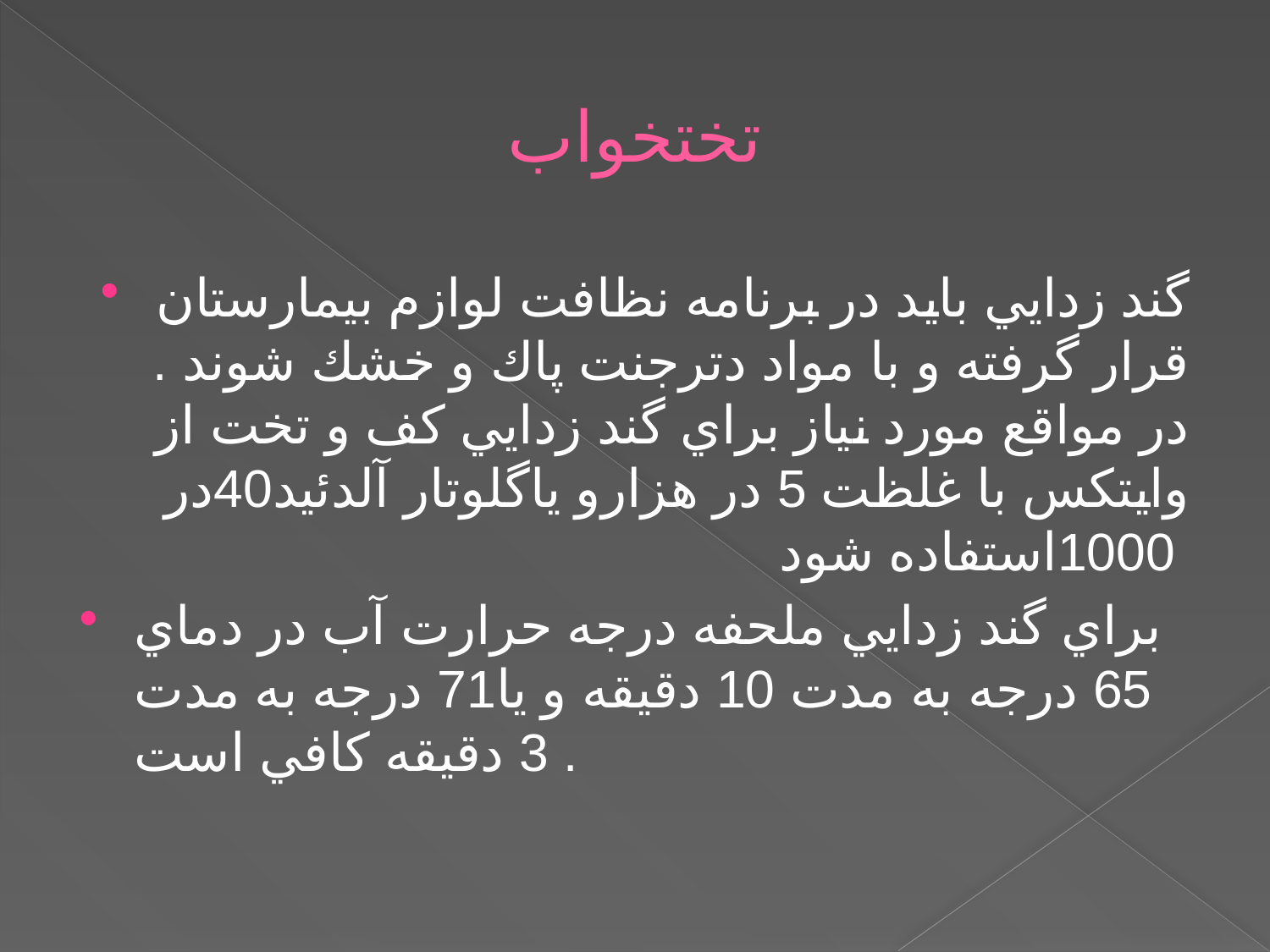

# تختخواب
گند زدايي بايد در برنامه نظافت لوازم بيمارستان قرار گرفته و با مواد دترجنت پاك و خشك شوند .  در مواقع مورد نياز براي گند زدايي كف و تخت از وايتكس با غلظت 5 در هزارو ياگلوتار آلدئيد40در 1000استفاده شود
براي گند زدايي ملحفه درجه حرارت آب در دماي 65 درجه به مدت 10 دقيقه و يا71 درجه به مدت 3 دقيقه كافي است .